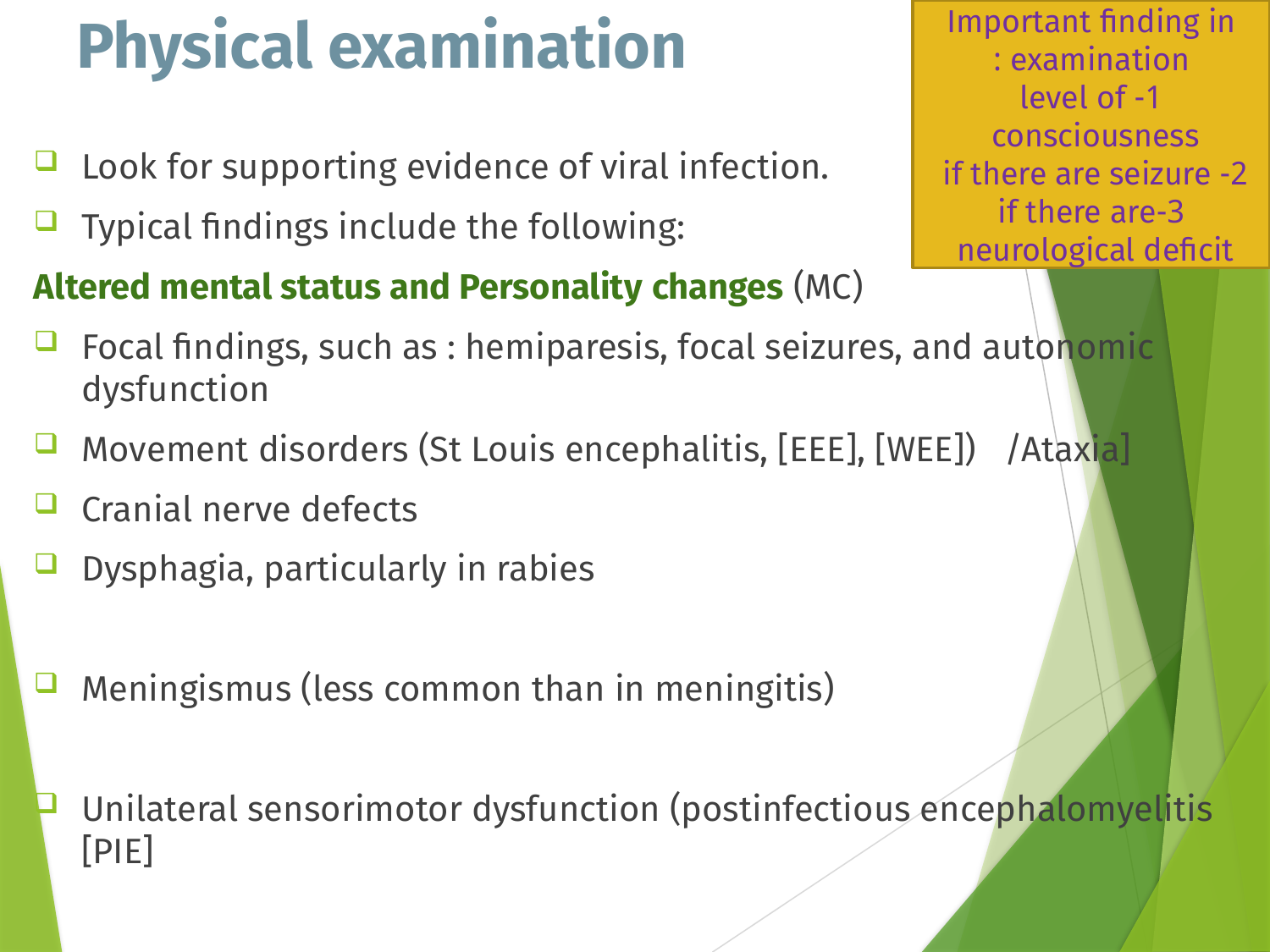

Important finding in examination :
1- level of consciousness
2- if there are seizure
3-if there are neurological deficit
# Physical examination
Look for supporting evidence of viral infection.
Typical findings include the following:
Altered mental status and Personality changes (MC)
Focal findings, such as : hemiparesis, focal seizures, and autonomic dysfunction
Movement disorders (St Louis encephalitis, [EEE], [WEE])   /Ataxia]
Cranial nerve defects
Dysphagia, particularly in rabies

Meningismus (less common than in meningitis)

Unilateral sensorimotor dysfunction (postinfectious encephalomyelitis [PIE]